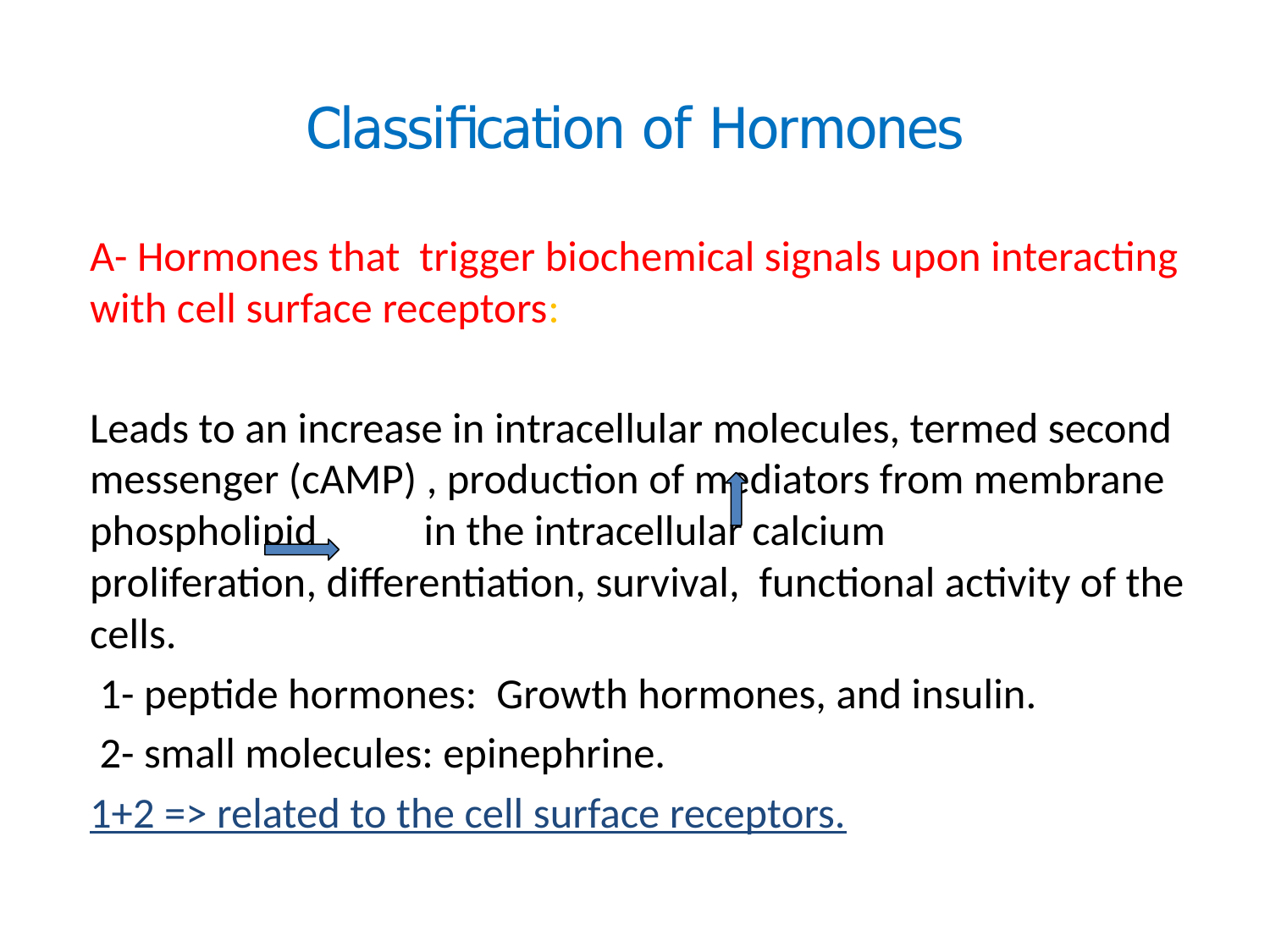

# Classification of Hormones
A- Hormones that  trigger biochemical signals upon interacting with cell surface receptors:

Leads to an increase in intracellular molecules, termed second messenger (cAMP) , production of mediators from membrane phospholipid           in the intracellular calcium            proliferation, differentiation, survival,  functional activity of the cells.
 1- peptide hormones:  Growth hormones, and insulin.
 2- small molecules: epinephrine.
1+2 => related to the cell surface receptors.